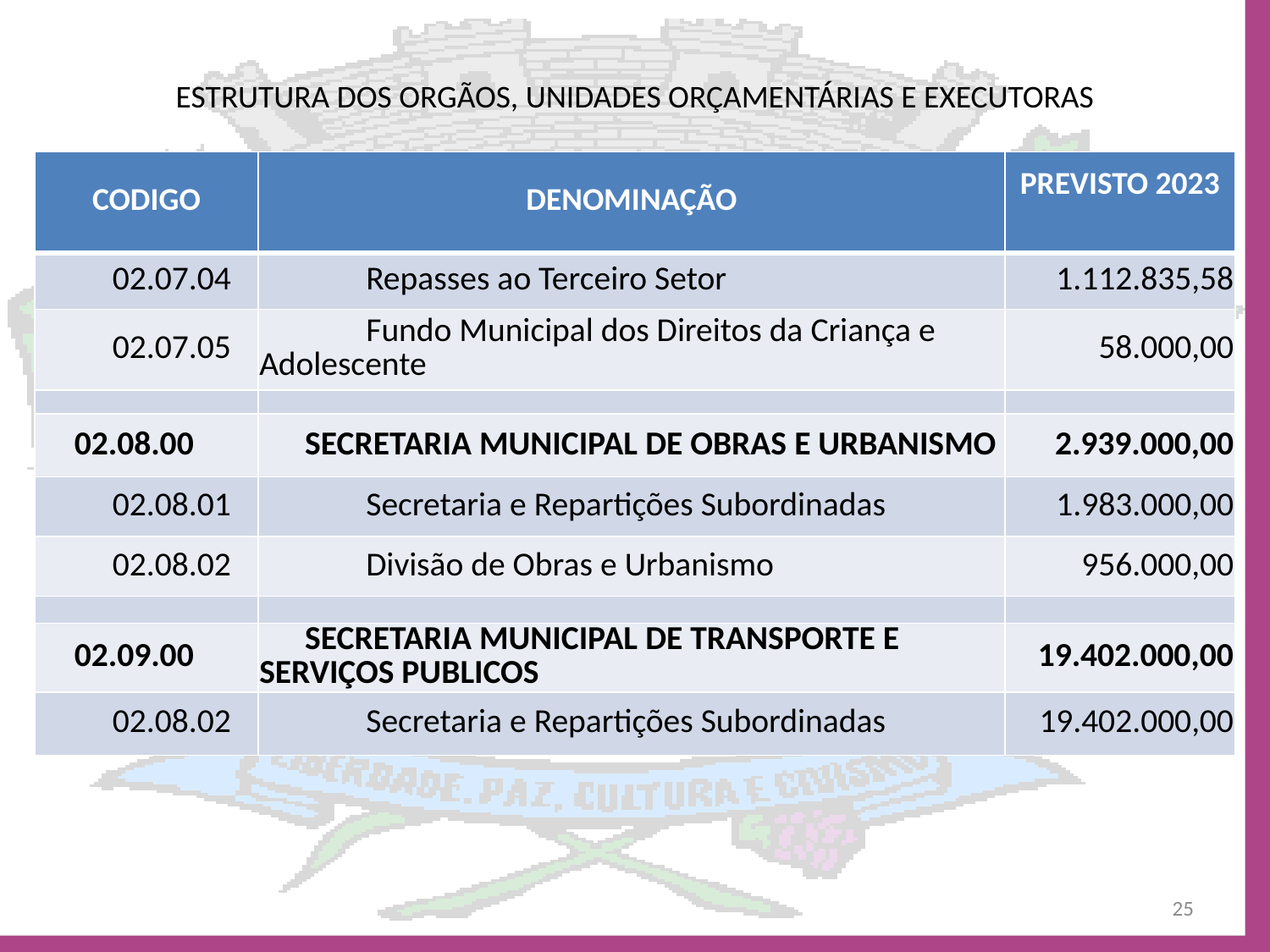

# ESTRUTURA DOS ORGÃOS, UNIDADES ORÇAMENTÁRIAS E EXECUTORAS
| CODIGO | DENOMINAÇÃO | PREVISTO 2023 |
| --- | --- | --- |
| 02.07.04 | Repasses ao Terceiro Setor | 1.112.835,58 |
| 02.07.05 | Fundo Municipal dos Direitos da Criança e Adolescente | 58.000,00 |
|  |  |  |
| 02.08.00 | SECRETARIA MUNICIPAL DE OBRAS E URBANISMO | 2.939.000,00 |
| 02.08.01 | Secretaria e Repartições Subordinadas | 1.983.000,00 |
| 02.08.02 | Divisão de Obras e Urbanismo | 956.000,00 |
|  |  |  |
| 02.09.00 | SECRETARIA MUNICIPAL DE TRANSPORTE E SERVIÇOS PUBLICOS | 19.402.000,00 |
| 02.08.02 | Secretaria e Repartições Subordinadas | 19.402.000,00 |
25